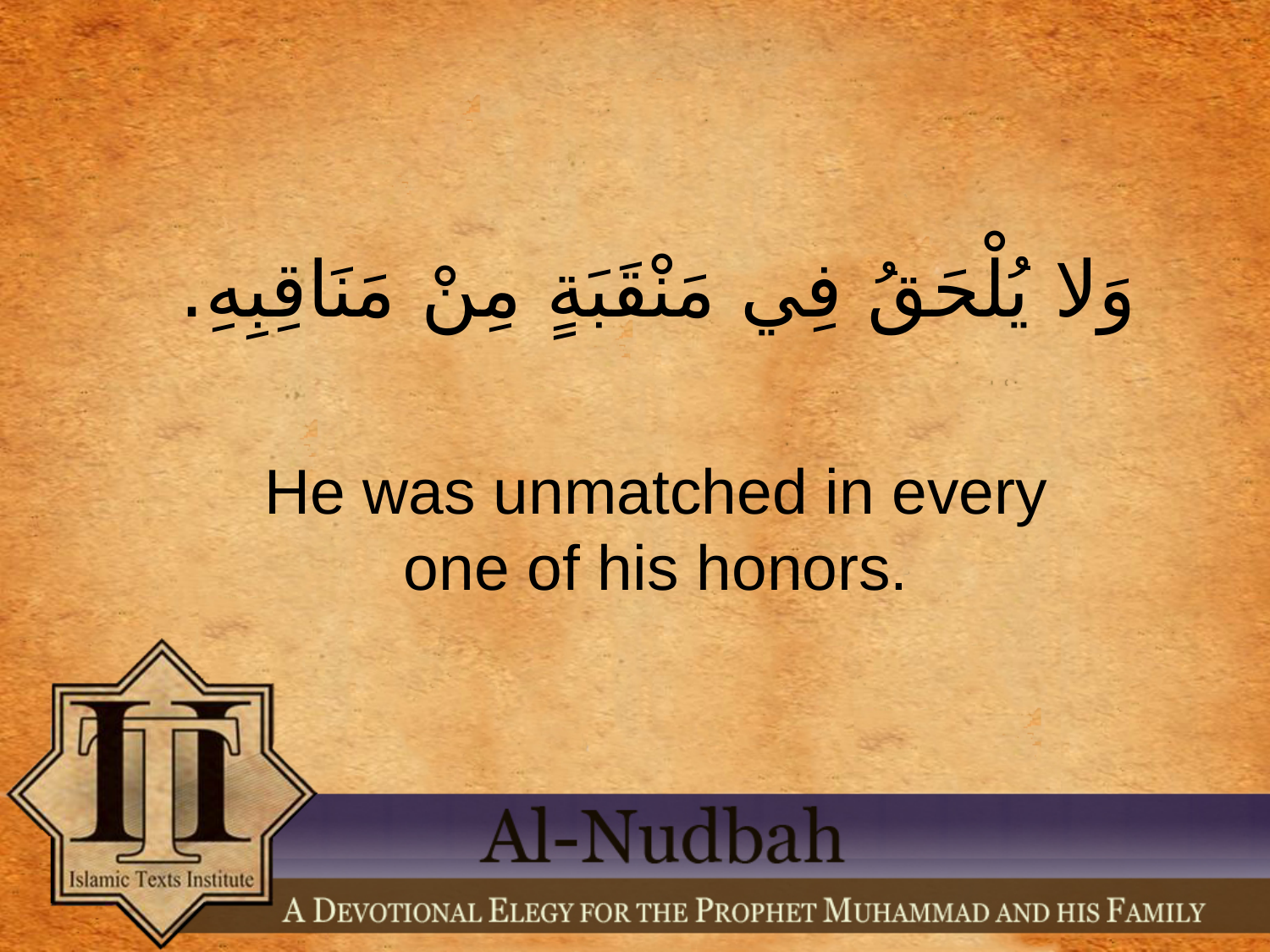

وَلا يُلْحَقُ فِي مَنْقَبَةٍ مِنْ مَنَاقِبِهِ.
He was unmatched in every one of his honors.